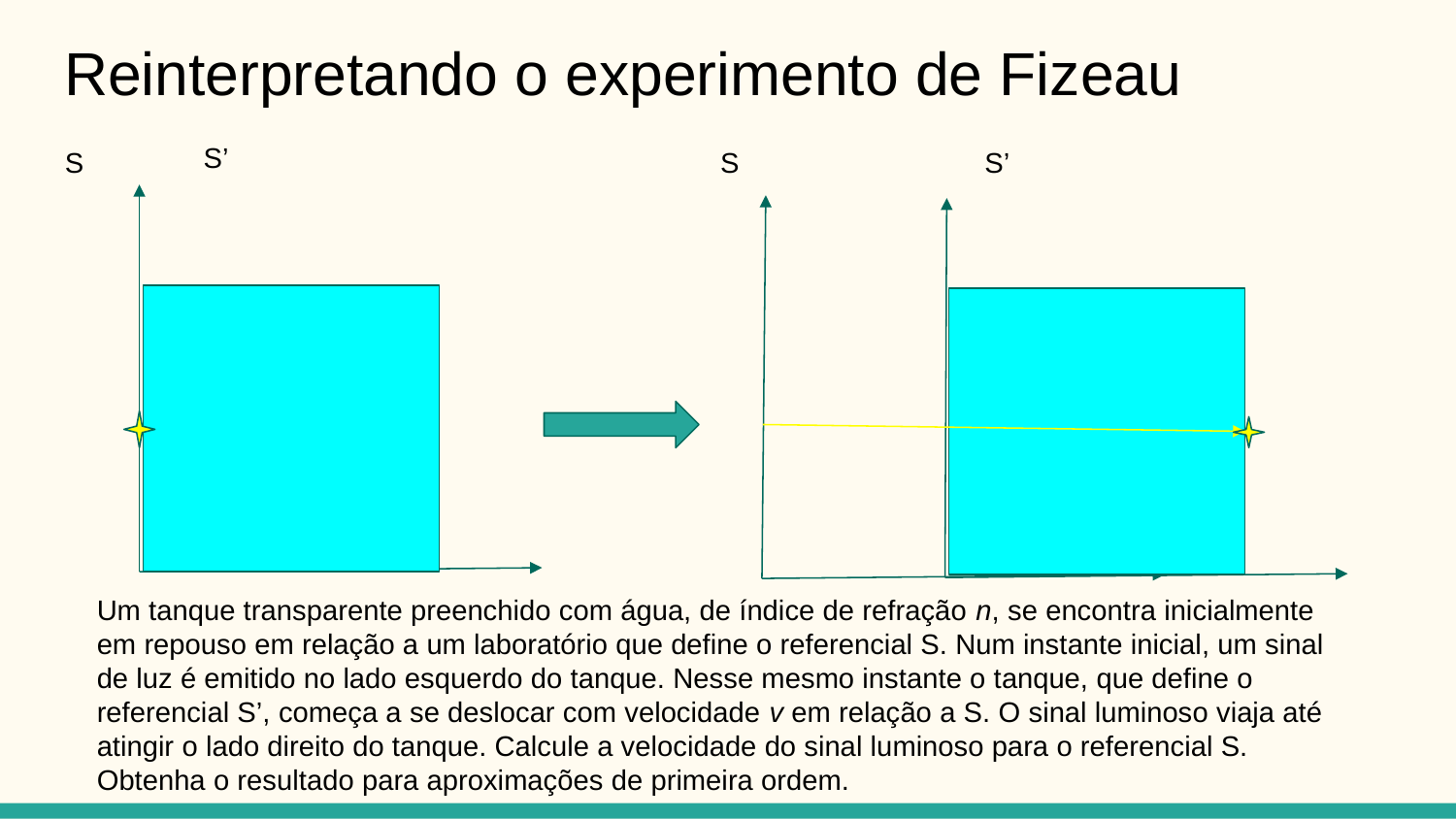

# Reinterpretando o experimento de Fizeau
S’
S
S
S’

Um tanque transparente preenchido com água, de índice de refração n, se encontra inicialmente em repouso em relação a um laboratório que define o referencial S. Num instante inicial, um sinal de luz é emitido no lado esquerdo do tanque. Nesse mesmo instante o tanque, que define o referencial S’, começa a se deslocar com velocidade v em relação a S. O sinal luminoso viaja até atingir o lado direito do tanque. Calcule a velocidade do sinal luminoso para o referencial S. Obtenha o resultado para aproximações de primeira ordem.